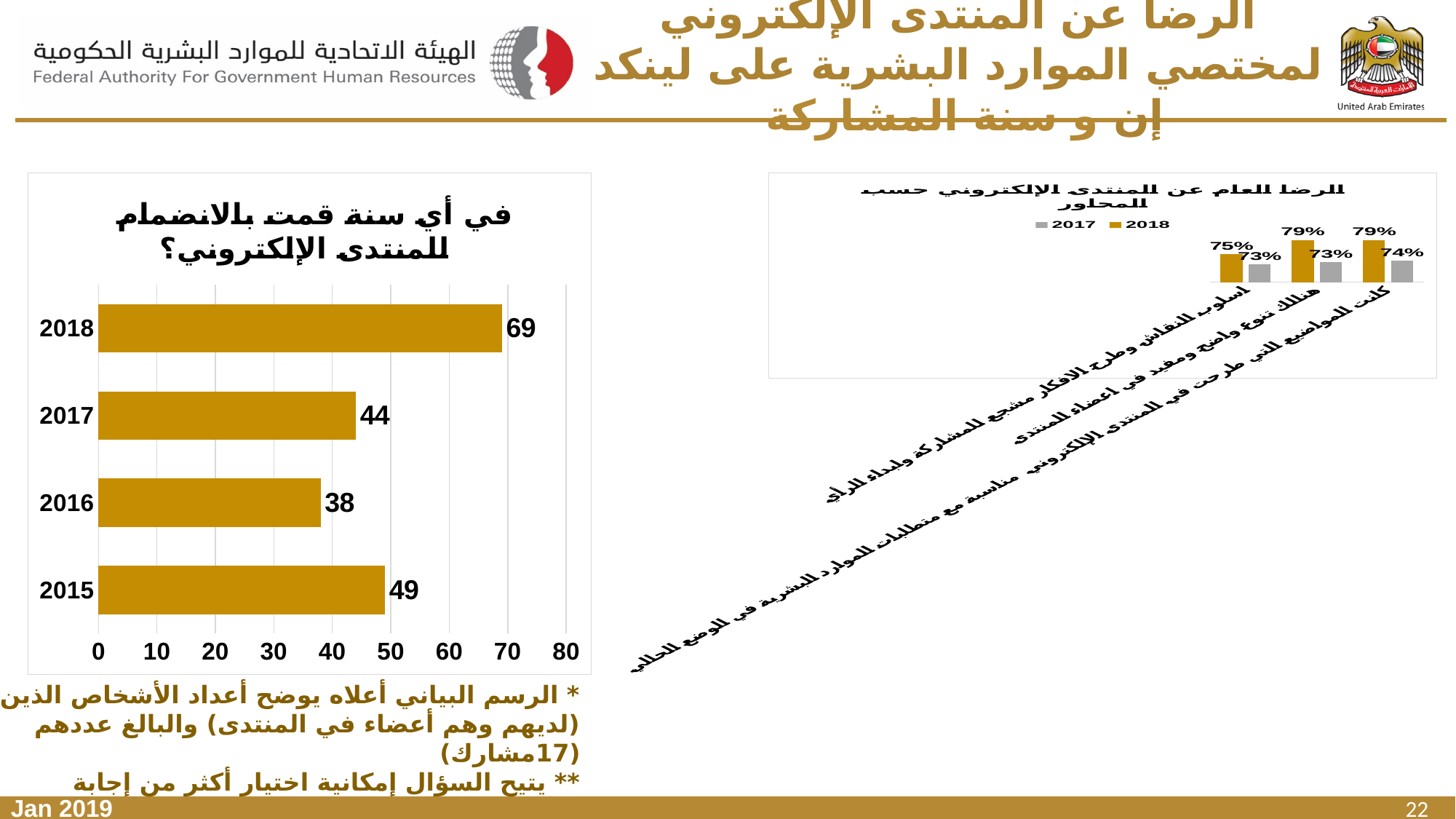

# الرضا عن المنتدى الإلكتروني لمختصي الموارد البشرية على لينكد إن و سنة المشاركة

### Chart:  في أي سنة قمت بالانضمام للمنتدى الإلكتروني؟

| Category |  |
|---|---|
| 2015 | 49.0 |
| 2016 | 38.0 |
| 2017 | 44.0 |
| 2018 | 69.0 |

### Chart: الرضا العام عن المنتدى الإلكتروني حسب المحاور

| Category | 2017 | 2018 |
|---|---|---|
| كانت المواضيع التي طرحت في المنتدى الإلكتروني  مناسبة مع متطلبات الموارد البشرية في الوضع الحالي | 0.736 | 0.7909090909090909 |
|  هنالك تنوع واضح ومفيد في اعضاء المنتدى | 0.7328 | 0.7909090909090909 |
|  اسلوب النقاش وطرح الافكار مشجع للمشاركة وابداء الرأي | 0.7264 | 0.7545454545454545 |
* الرسم البياني أعلاه يوضح أعداد الأشخاص الذين (لديهم وهم أعضاء في المنتدى) والبالغ عددهم (17مشارك)
** يتيح السؤال إمكانية اختيار أكثر من إجابة